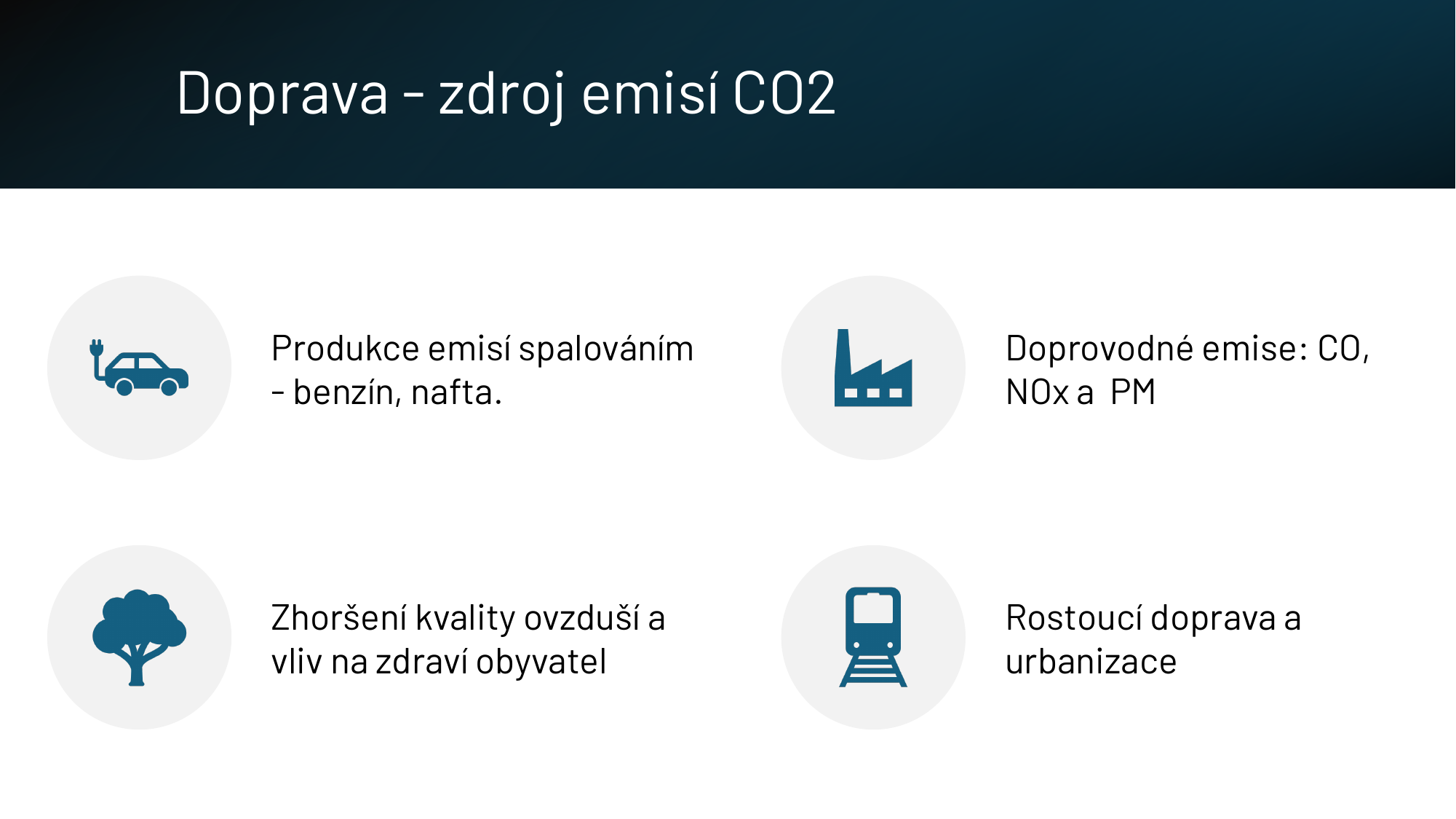

# Doprava - zdroj emisí CO2
Produkce emisí spalováním - benzín, nafta.
Doprovodné emise: CO, NOx a  PM
Zhoršení kvality ovzduší a  vliv na zdraví obyvatel
Rostoucí doprava a urbanizace